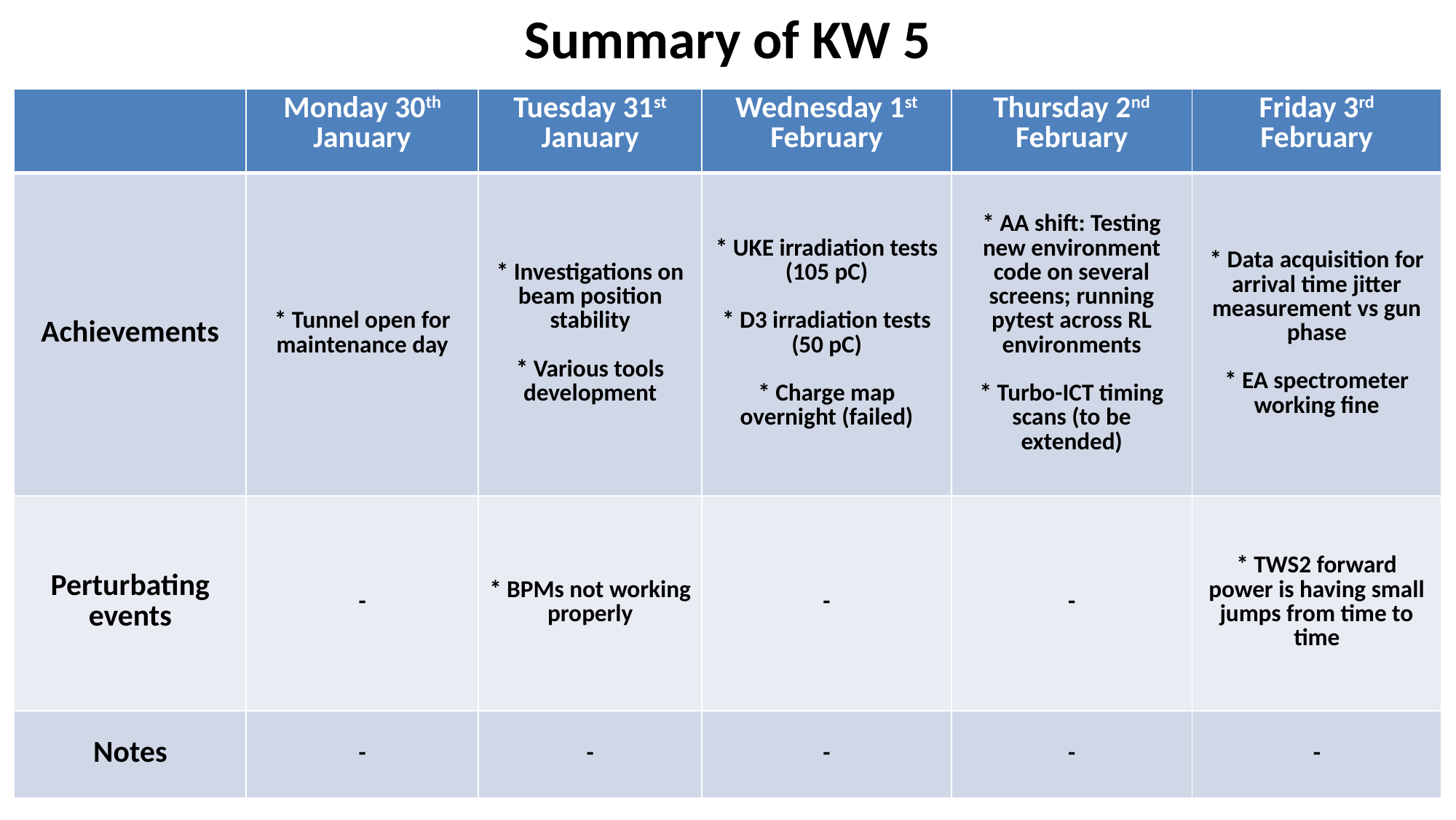

Summary of KW 5
|  | Monday 30th January | Tuesday 31st January | Wednesday 1st February | Thursday 2nd February | Friday 3rd February |
| --- | --- | --- | --- | --- | --- |
| Achievements | \* Tunnel open for maintenance day | \* Investigations on beam position stability \* Various tools development | \* UKE irradiation tests (105 pC) \* D3 irradiation tests (50 pC) \* Charge map overnight (failed) | \* AA shift: Testing new environment code on several screens; running pytest across RL environments \* Turbo-ICT timing scans (to be extended) | \* Data acquisition for arrival time jitter measurement vs gun phase \* EA spectrometer working fine |
| Perturbating events | - | \* BPMs not working properly | - | - | \* TWS2 forward power is having small jumps from time to time |
| Notes | - | - | - | - | - |